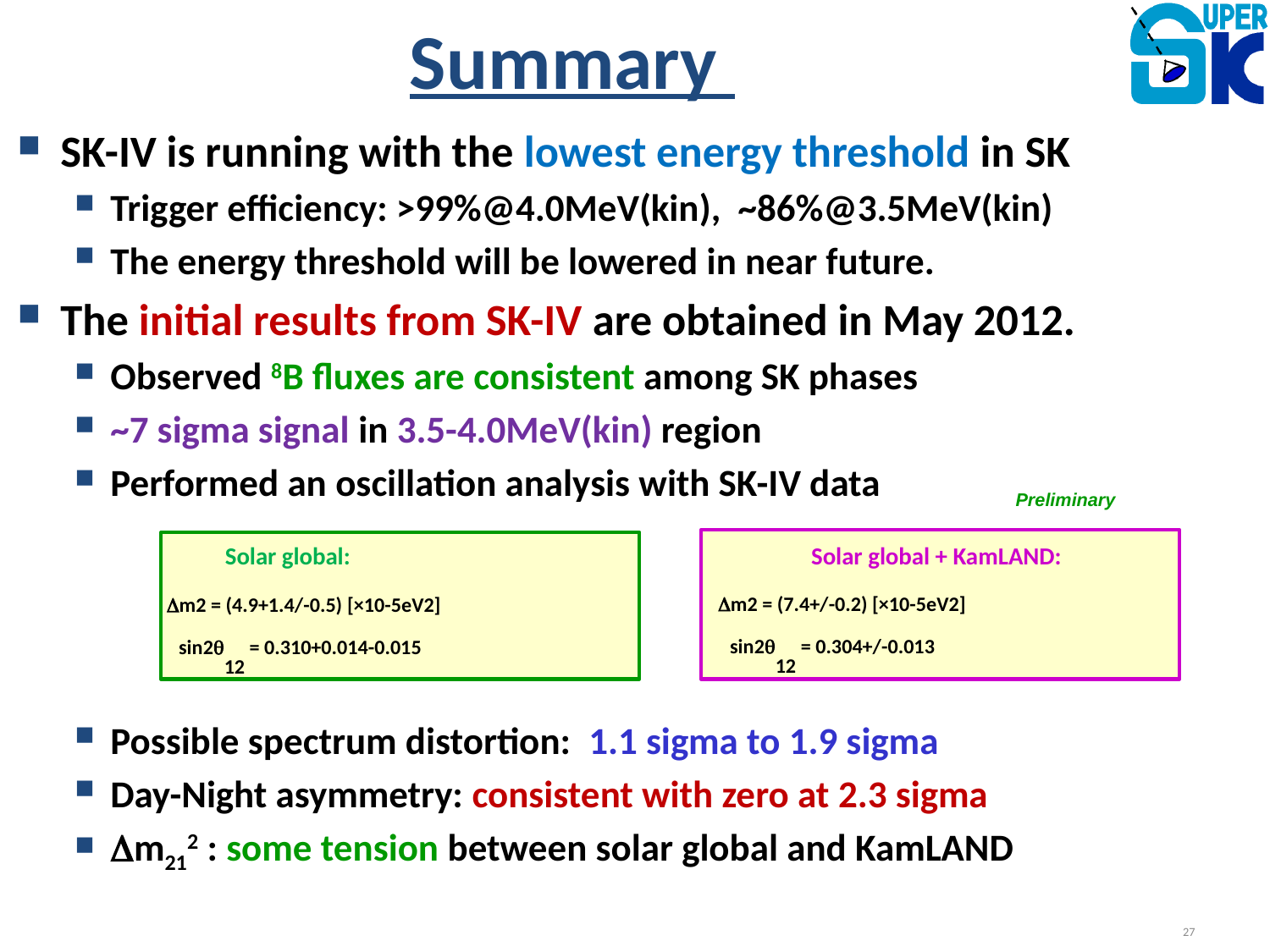

# Summary
SK-IV is running with the lowest energy threshold in SK
Trigger efficiency: >99%@4.0MeV(kin),  ~86%@3.5MeV(kin)
The energy threshold will be lowered in near future.
The initial results from SK-IV are obtained in May 2012.
Observed 8B fluxes are consistent among SK phases
~7 sigma signal in 3.5-4.0MeV(kin) region
Performed an oscillation analysis with SK-IV data

Possible spectrum distortion:  1.1 sigma to 1.9 sigma
Day-Night asymmetry: consistent with zero at 2.3 sigma
Δm212 : some tension between solar global and KamLAND

Preliminary
Solar global + KamLAND:
Solar global:

Δm2 = (7.4+/-0.2) [×10-5eV2]
sin2θ12 = 0.304+/-0.013
Δm2 = (4.9+1.4/-0.5) [×10-5eV2]
sin2θ12 = 0.310+0.014-0.015
27